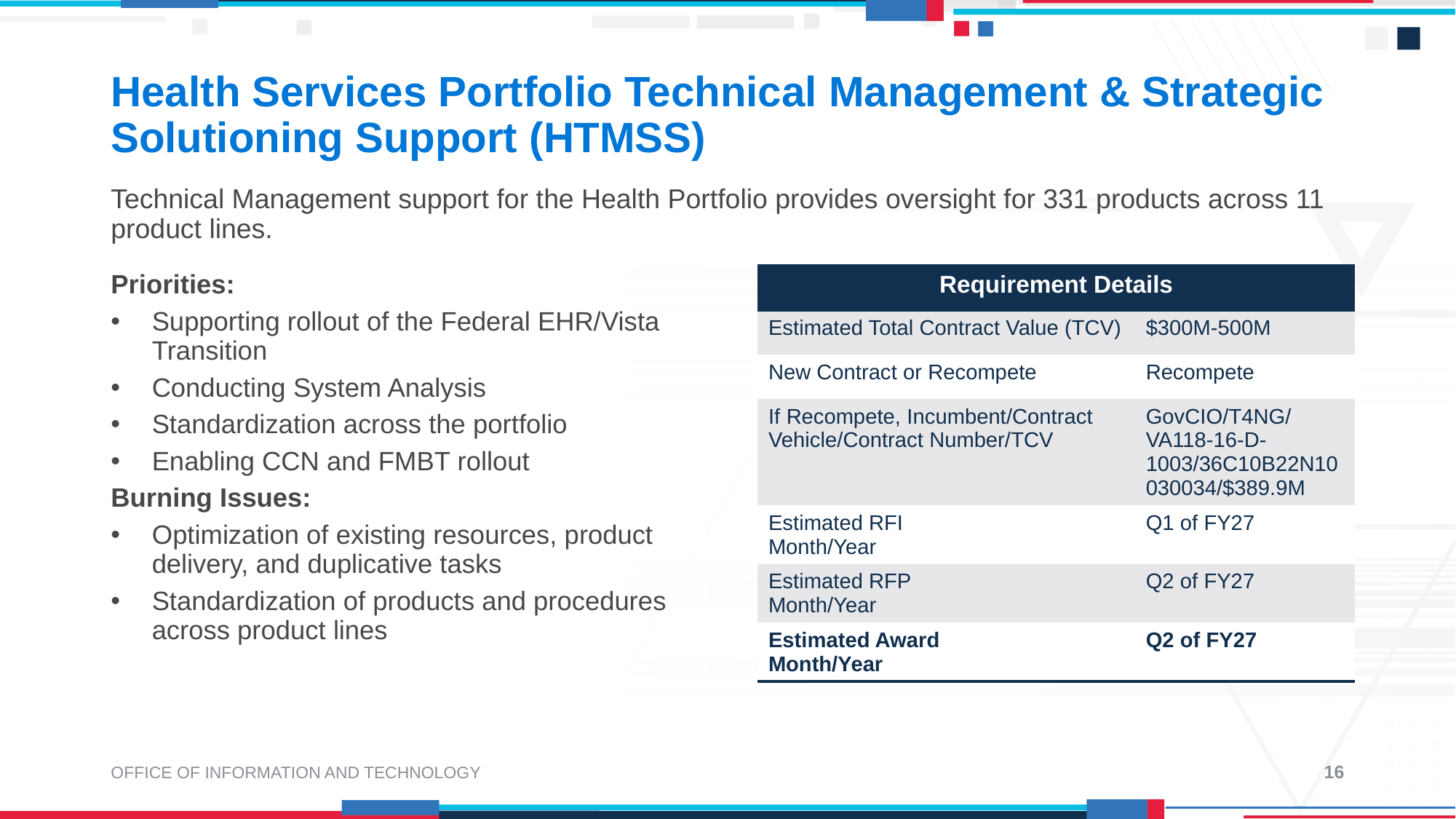

# Health Services Portfolio Technical Management & Strategic Solutioning Support (HTMSS)
Technical Management support for the Health Portfolio provides oversight for 331 products across 11 product lines.
Priorities:
Supporting rollout of the Federal EHR/Vista Transition
Conducting System Analysis
Standardization across the portfolio
Enabling CCN and FMBT rollout
Burning Issues:
Optimization of existing resources, product delivery, and duplicative tasks
Standardization of products and procedures across product lines
| Requirement Details |  |
| --- | --- |
| Estimated Total Contract Value (TCV) | $300M-500M |
| New Contract or Recompete | Recompete |
| If Recompete, Incumbent/Contract Vehicle/Contract Number/TCV | GovCIO/T4NG/VA118-16-D-1003/36C10B22N10030034/$389.9M |
| Estimated RFI Month/Year | Q1 of FY27 |
| Estimated RFP Month/Year | Q2 of FY27 |
| Estimated Award Month/Year | Q2 of FY27 |
OFFICE OF INFORMATION AND TECHNOLOGY
16